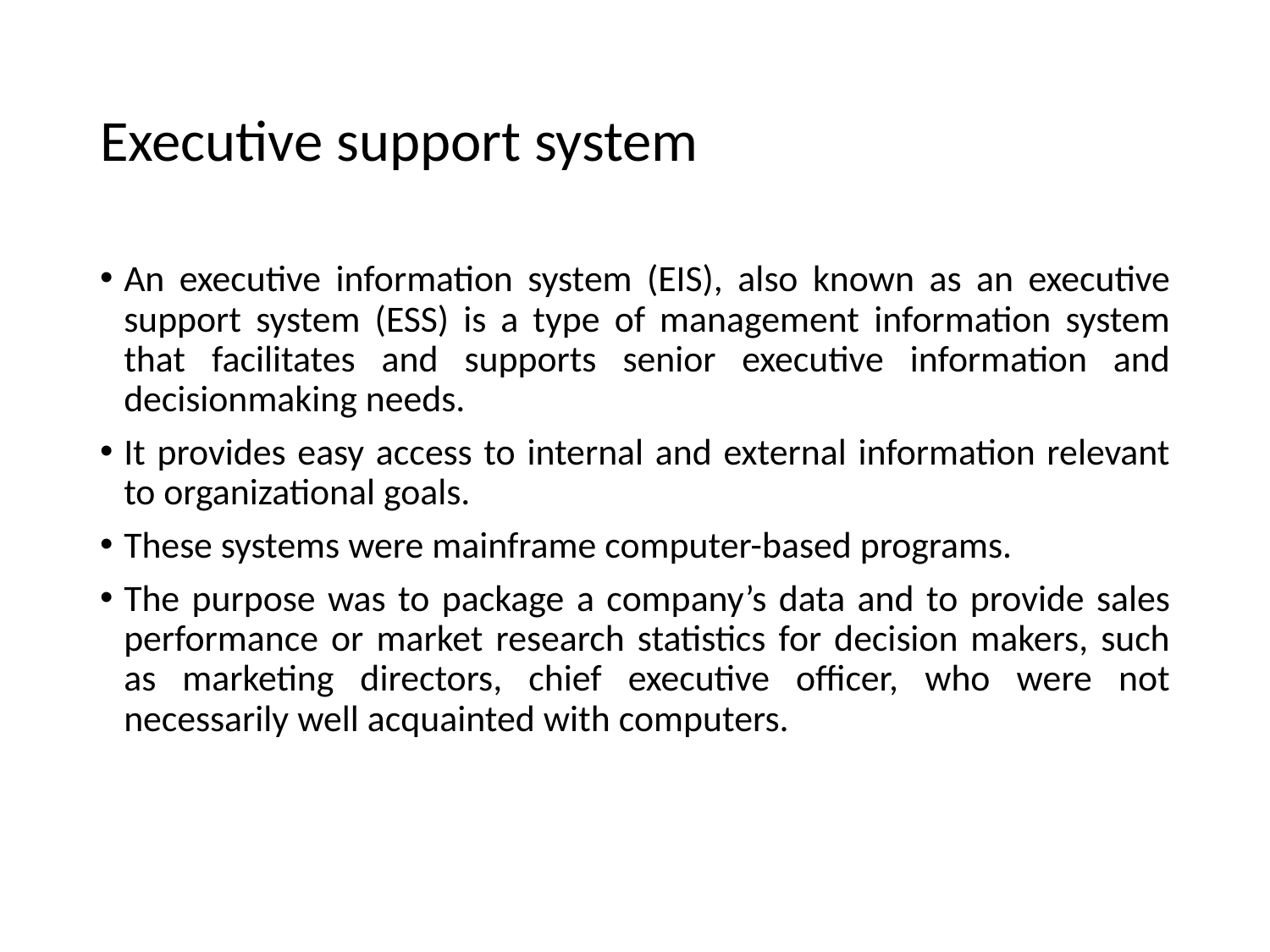

# Executive support system
An executive information system (EIS), also known as an executive support system (ESS) is a type of management information system that facilitates and supports senior executive information and decisionmaking needs.
It provides easy access to internal and external information relevant to organizational goals.
These systems were mainframe computer-based programs.
The purpose was to package a company’s data and to provide sales performance or market research statistics for decision makers, such as marketing directors, chief executive officer, who were not necessarily well acquainted with computers.